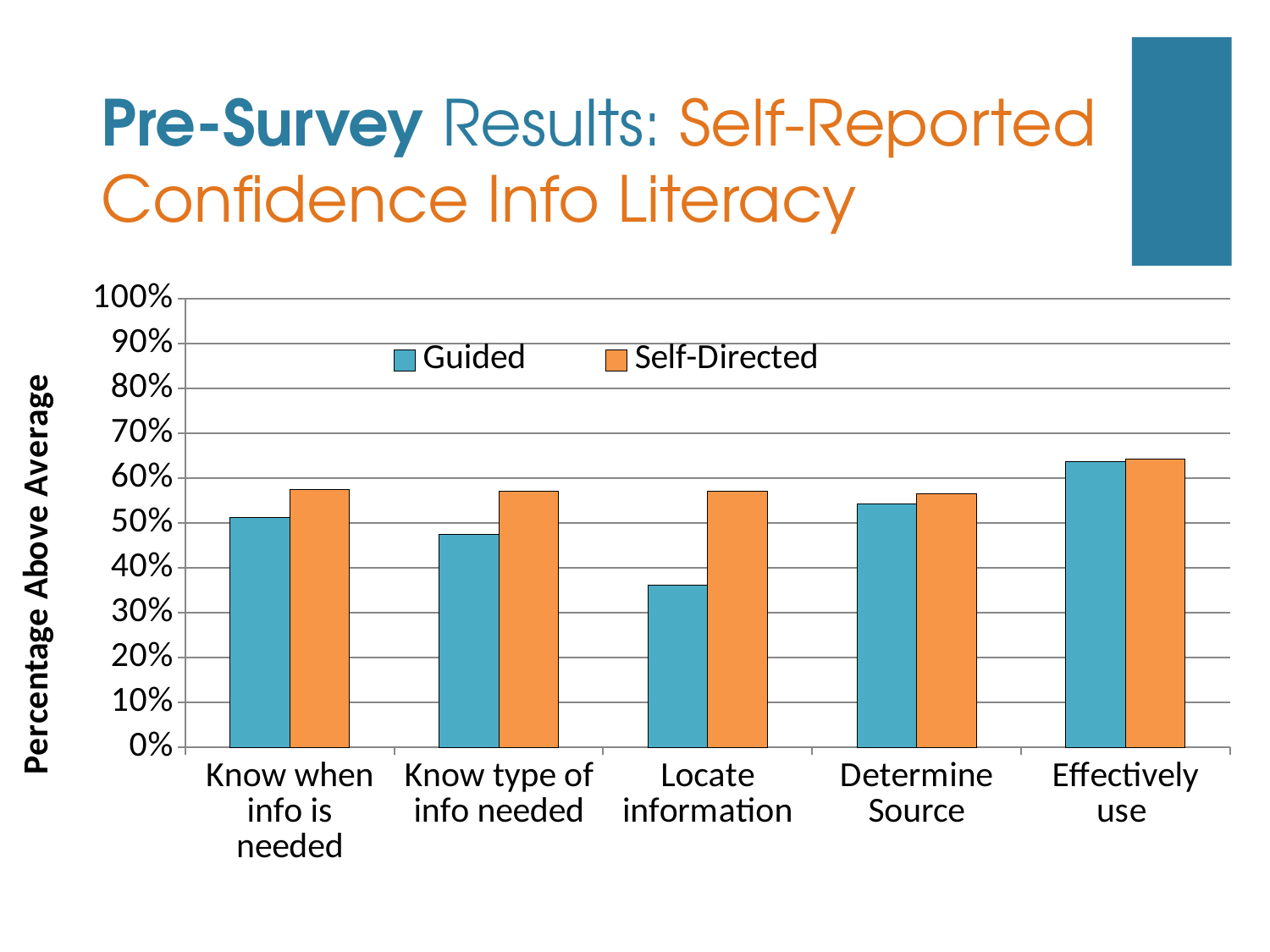

# Pre-Survey Results: Self-Reported Confidence Info Literacy

### Chart

| Category | Guided  | Self-Directed |
|---|---|---|
| Know when info is needed | 0.512 | 0.575 |
| Know type of info needed | 0.475 | 0.572 |
| Locate information | 0.362 | 0.571 |
| Determine Source | 0.543 | 0.566 |
| Effectively use  | 0.638 | 0.643 |